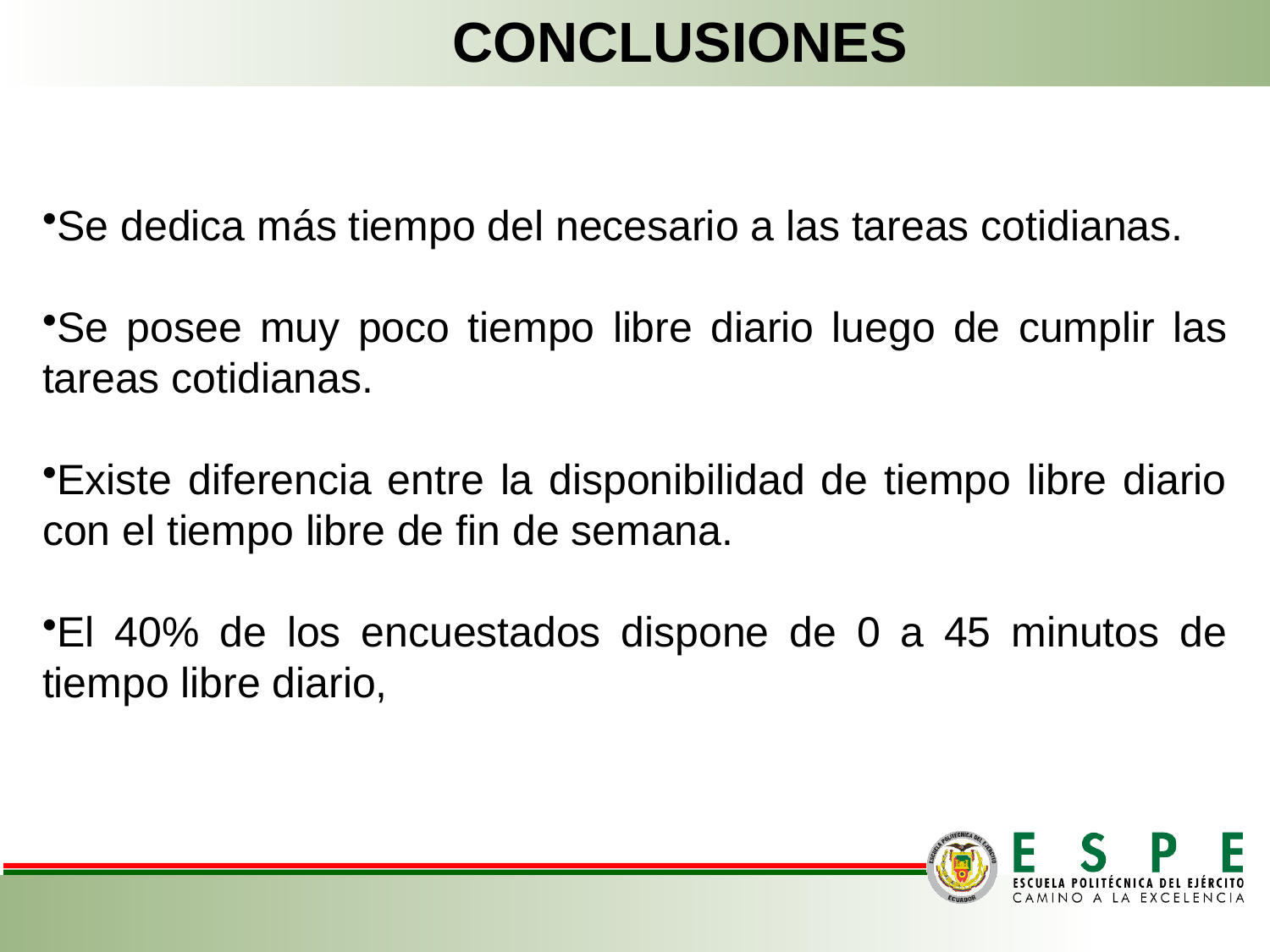

CONCLUSIONES
Se dedica más tiempo del necesario a las tareas cotidianas.

Se posee muy poco tiempo libre diario luego de cumplir las tareas cotidianas.

Existe diferencia entre la disponibilidad de tiempo libre diario con el tiempo libre de fin de semana.

El 40% de los encuestados dispone de 0 a 45 minutos de tiempo libre diario,